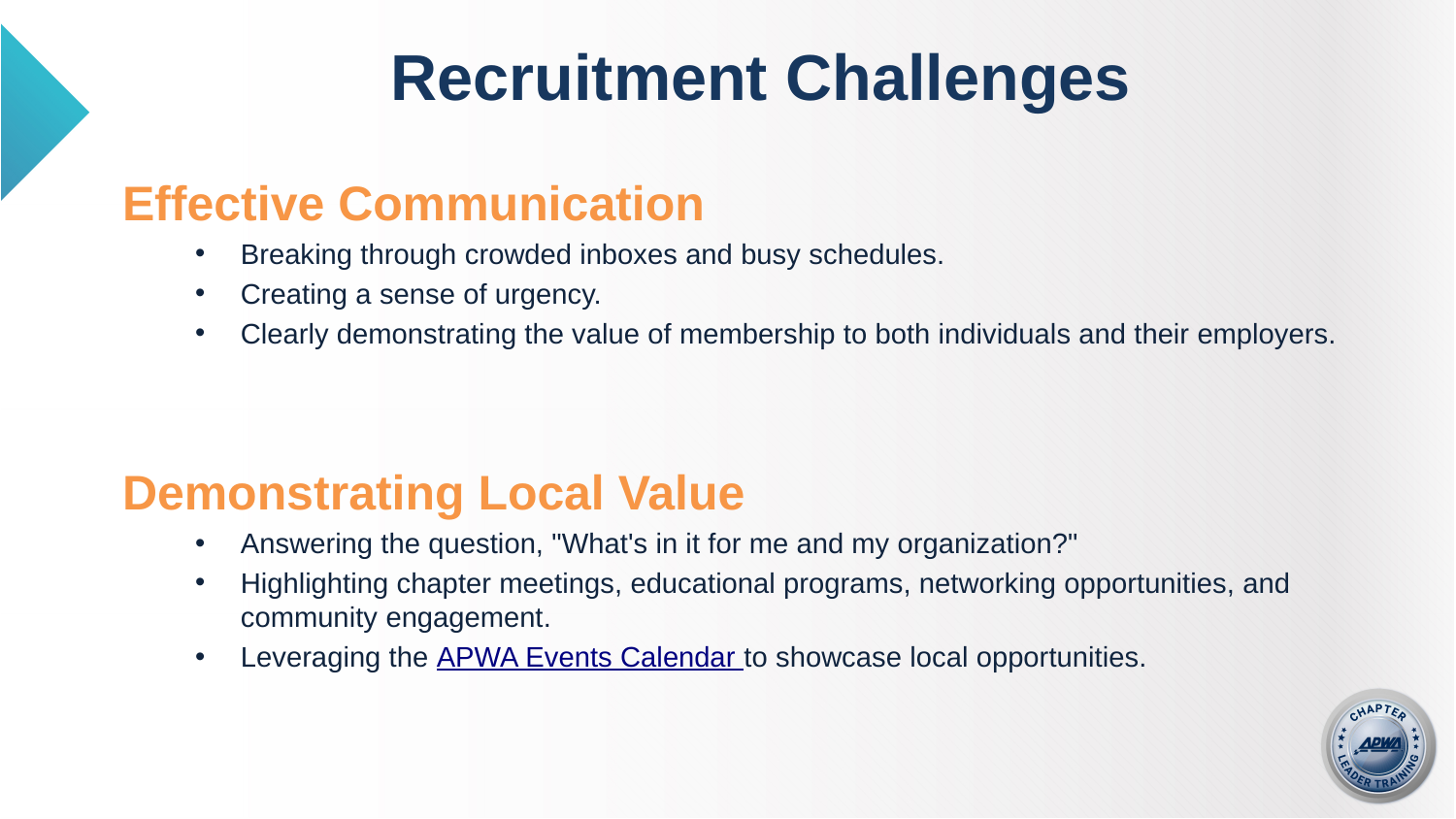

# Recruitment Challenges
Effective Communication
Breaking through crowded inboxes and busy schedules.
Creating a sense of urgency.
Clearly demonstrating the value of membership to both individuals and their employers.

Demonstrating Local Value
Answering the question, "What's in it for me and my organization?"
Highlighting chapter meetings, educational programs, networking opportunities, and community engagement.
Leveraging the APWA Events Calendar to showcase local opportunities.